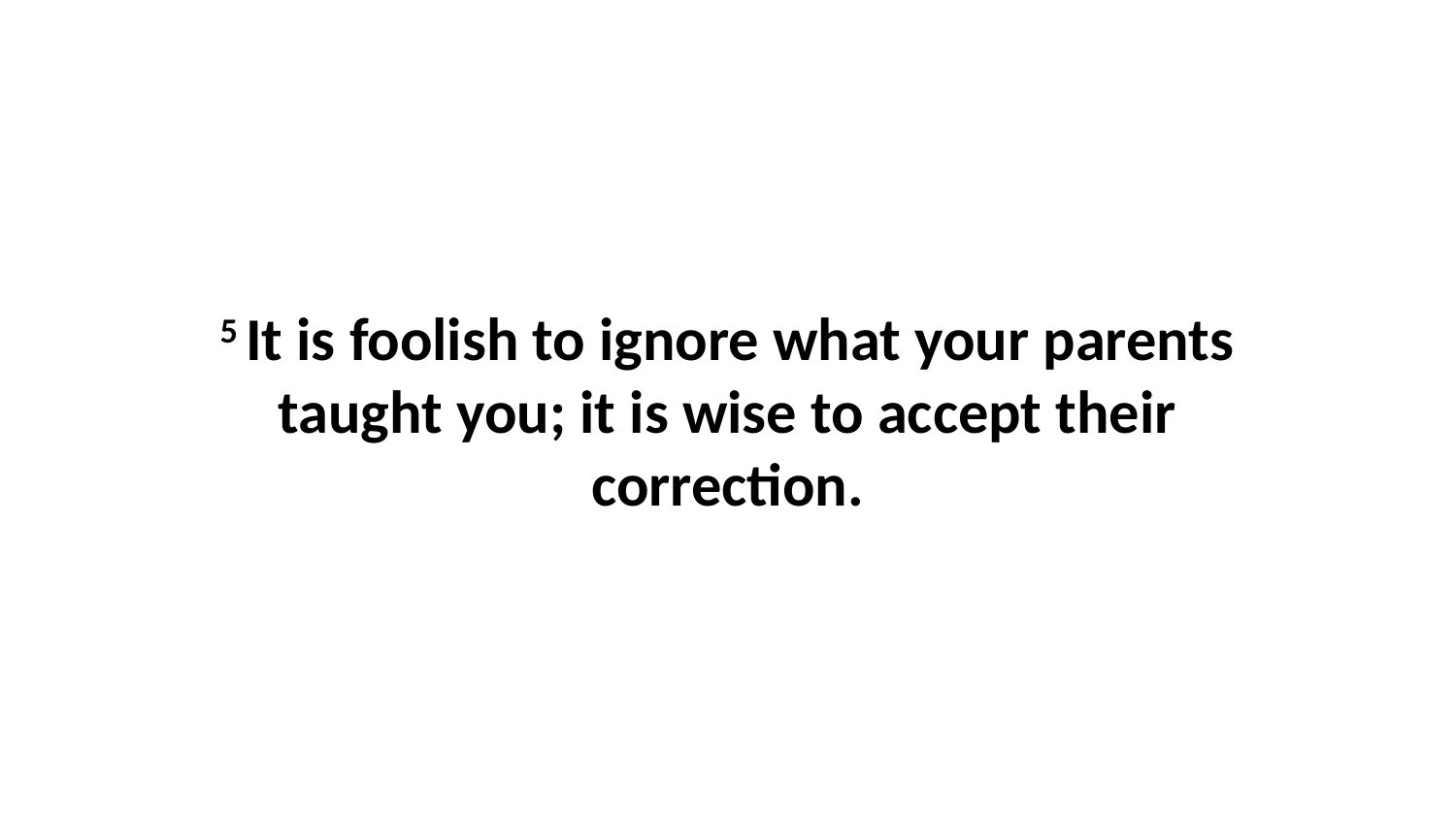

5 It is foolish to ignore what your parents taught you; it is wise to accept their correction.